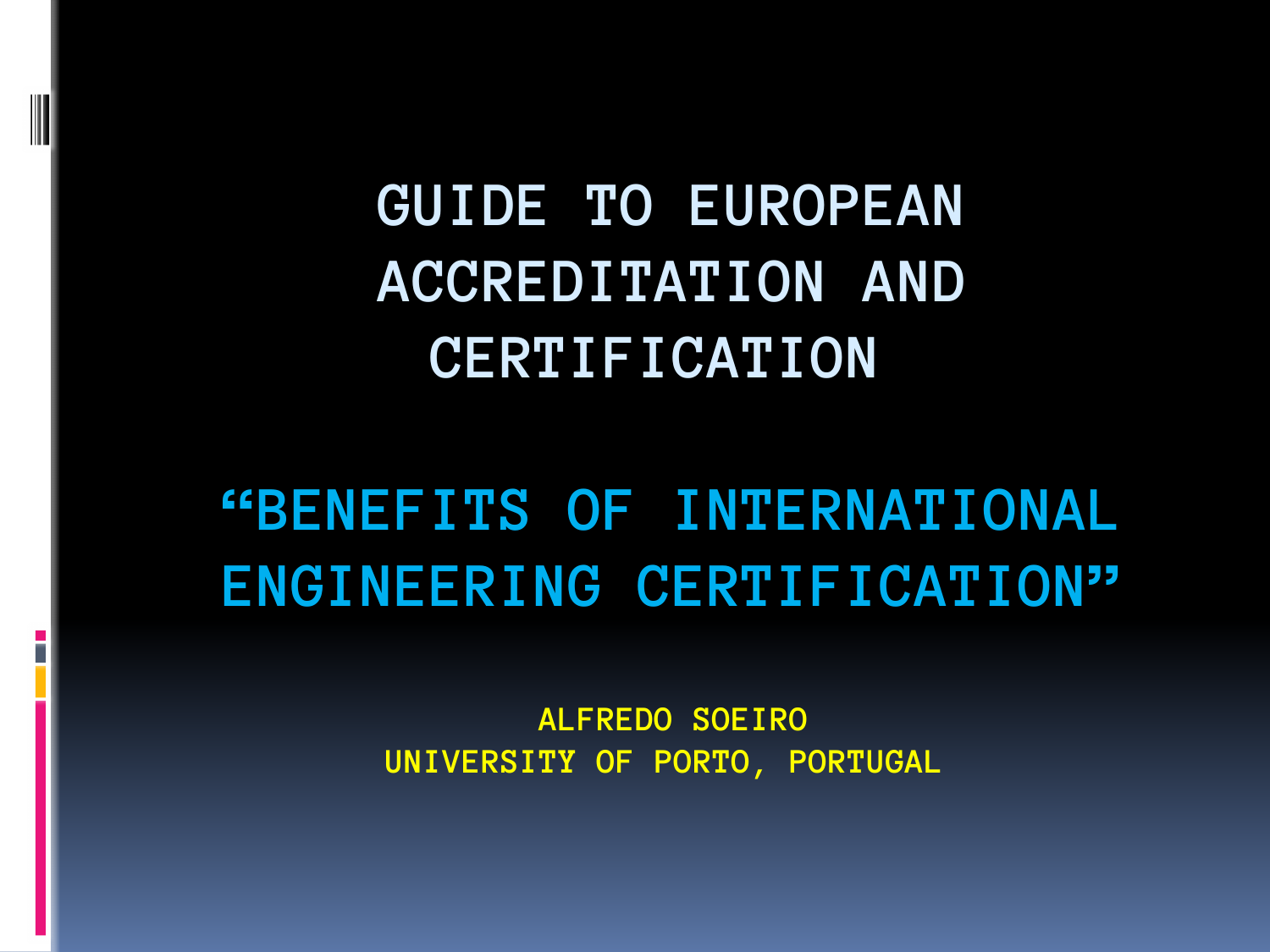

# Guide to European Accreditation and Certification “BENEFITS OF INTERNATIONAL ENGINEERING CERTIFICATION” Alfredo Soeiro University of Porto, Portugal